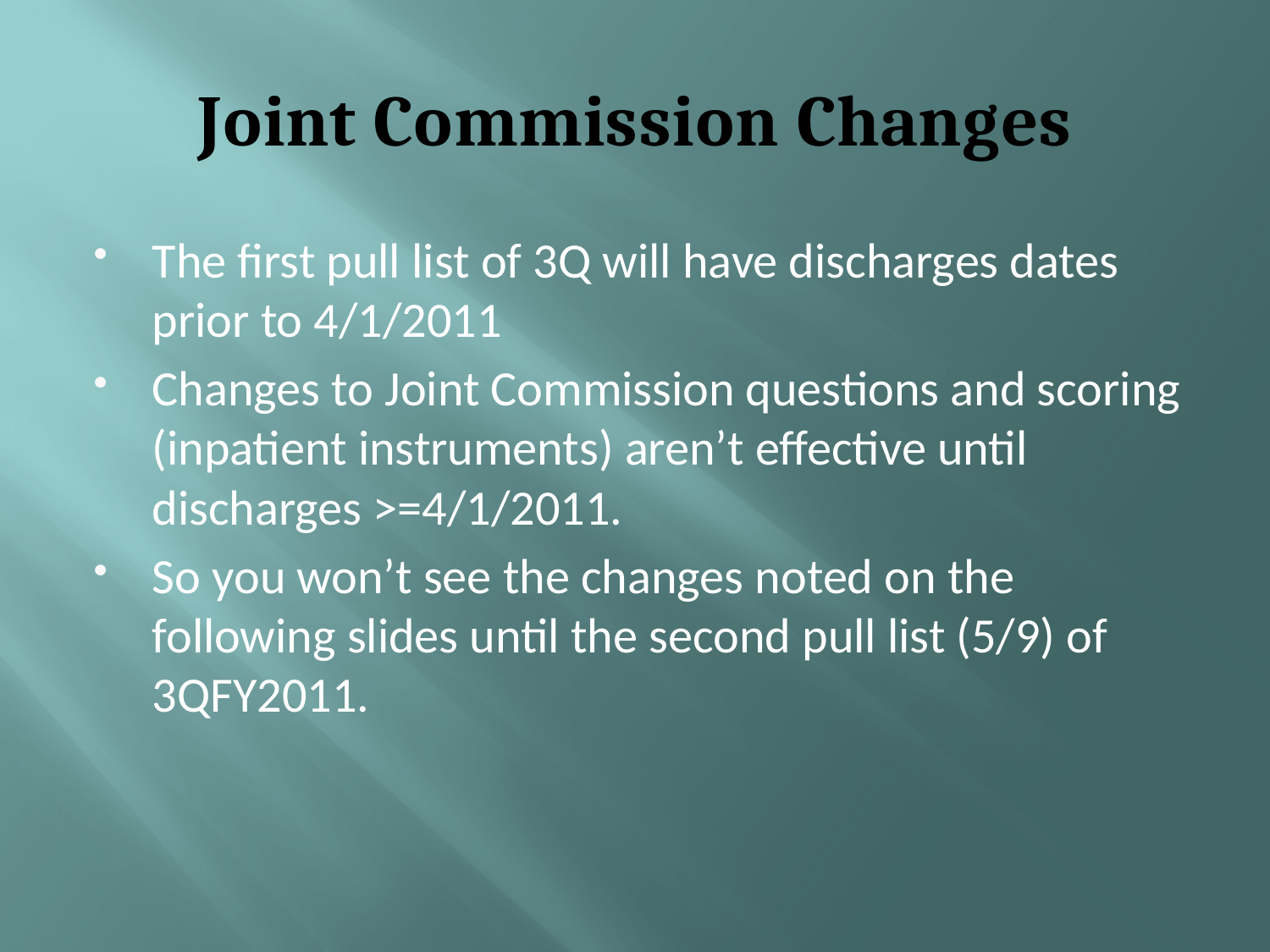

# Joint Commission Changes
The first pull list of 3Q will have discharges dates prior to 4/1/2011
Changes to Joint Commission questions and scoring (inpatient instruments) aren’t effective until discharges >=4/1/2011.
So you won’t see the changes noted on the following slides until the second pull list (5/9) of 3QFY2011.